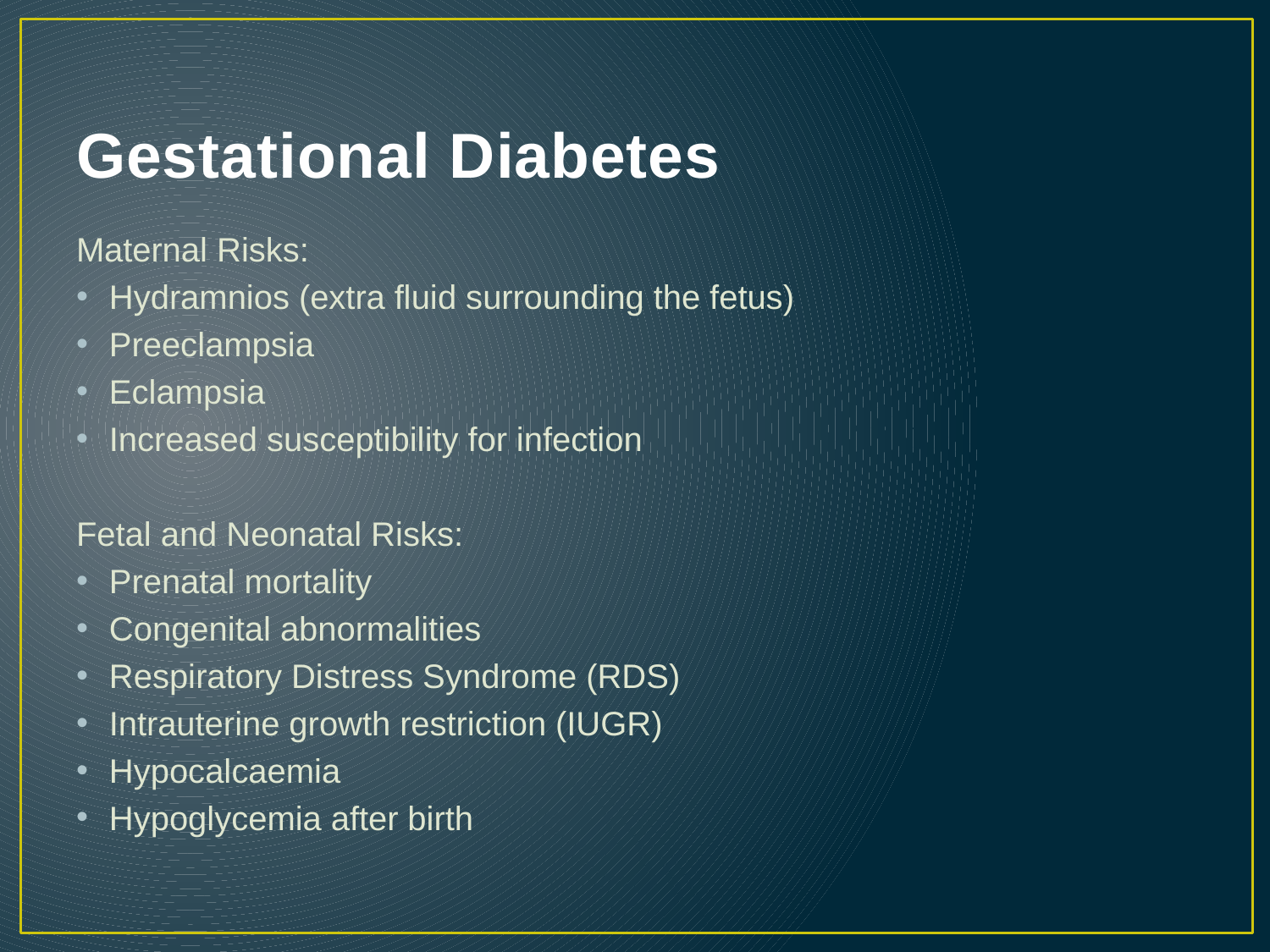

# Gestational Diabetes
Maternal Risks:
Hydramnios (extra fluid surrounding the fetus)
Preeclampsia
Eclampsia
Increased susceptibility for infection

Fetal and Neonatal Risks:
Prenatal mortality
Congenital abnormalities
Respiratory Distress Syndrome (RDS)
Intrauterine growth restriction (IUGR)
Hypocalcaemia
Hypoglycemia after birth